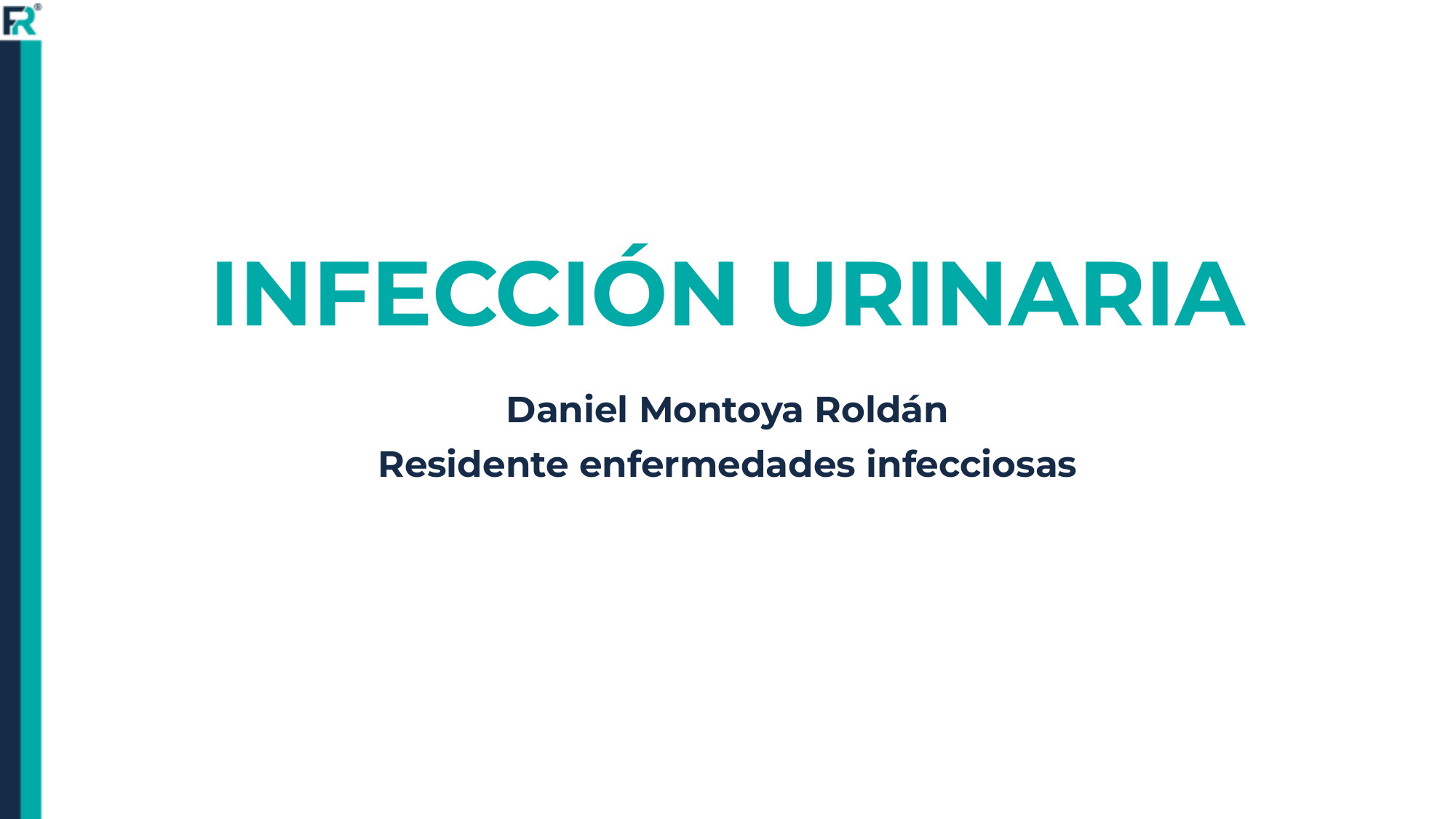

# INFECCIÓN URINARIA
Daniel Montoya Roldán
Residente enfermedades infecciosas